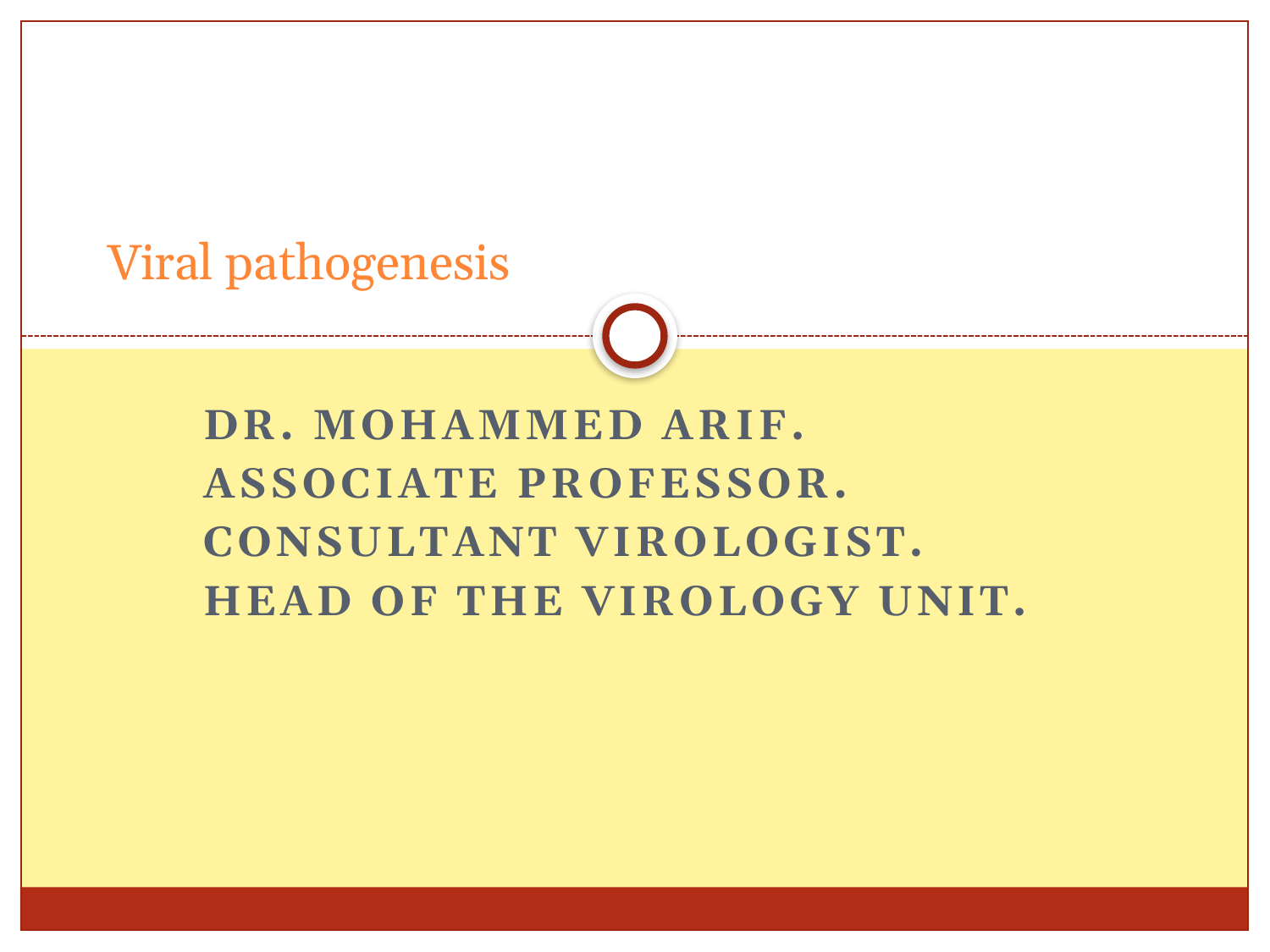

# Viral pathogenesis
Dr. Mohammed Arif.
Associate professor.
Consultant virologist.
Head of the virology unit.